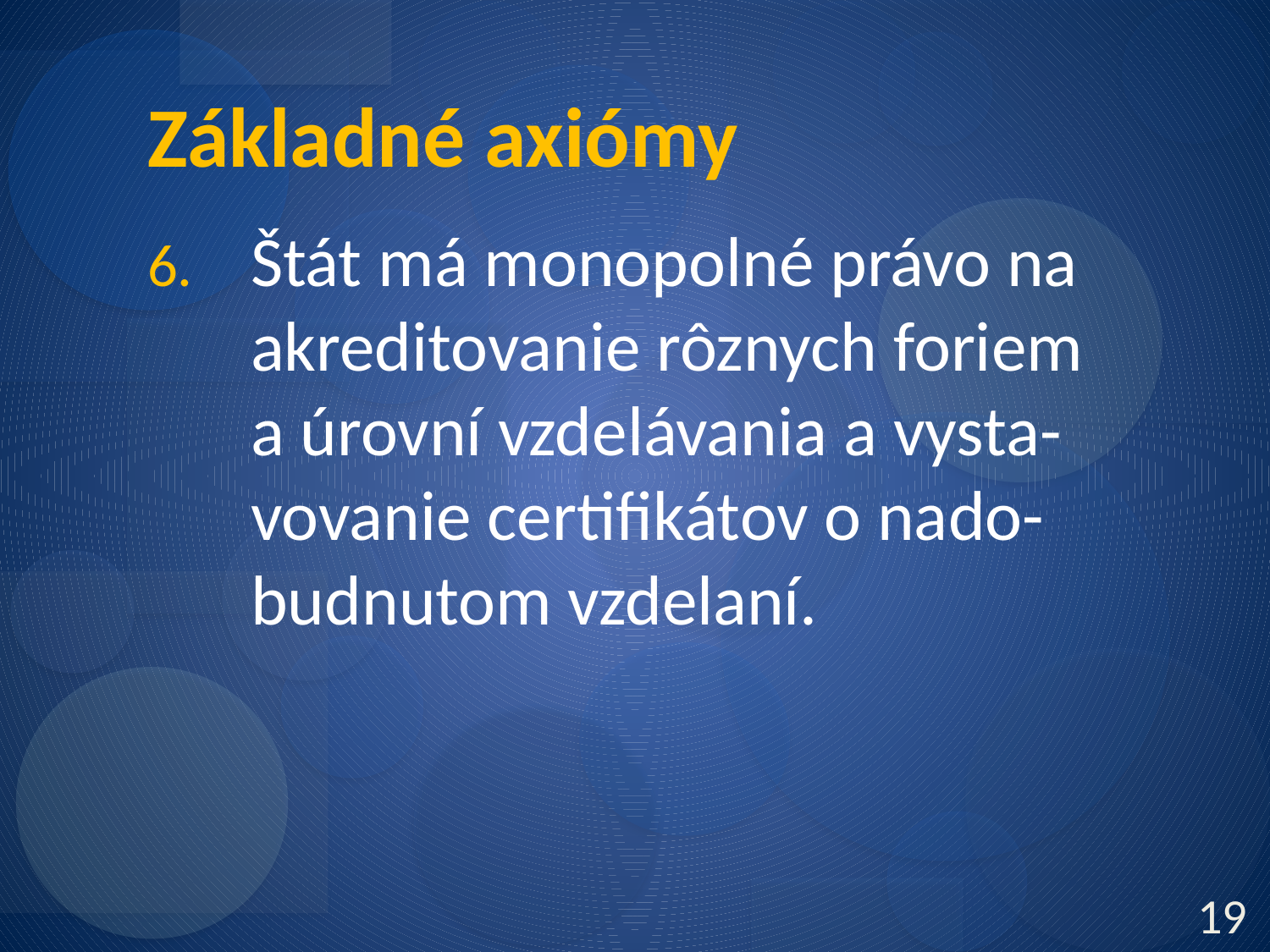

Základné axiómy
Štát má monopolné právo na akreditovanie rôznych foriem a úrovní vzdelávania a vysta-vovanie certifikátov o nado-budnutom vzdelaní.
19